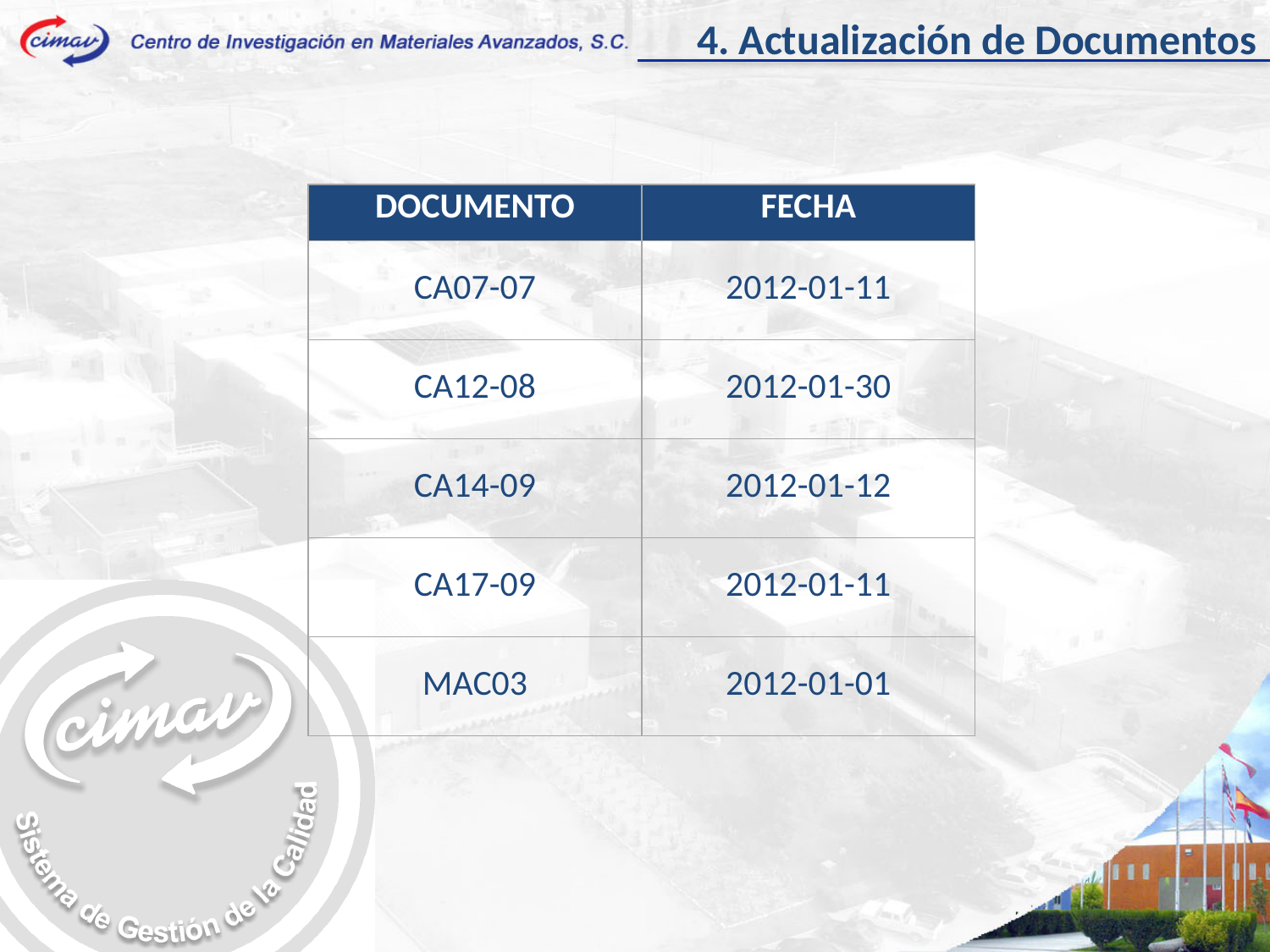

4. Actualización de Documentos
| DOCUMENTO | FECHA |
| --- | --- |
| CA07-07 | 2012-01-11 |
| CA12-08 | 2012-01-30 |
| CA14-09 | 2012-01-12 |
| CA17-09 | 2012-01-11 |
| MAC03 | 2012-01-01 |